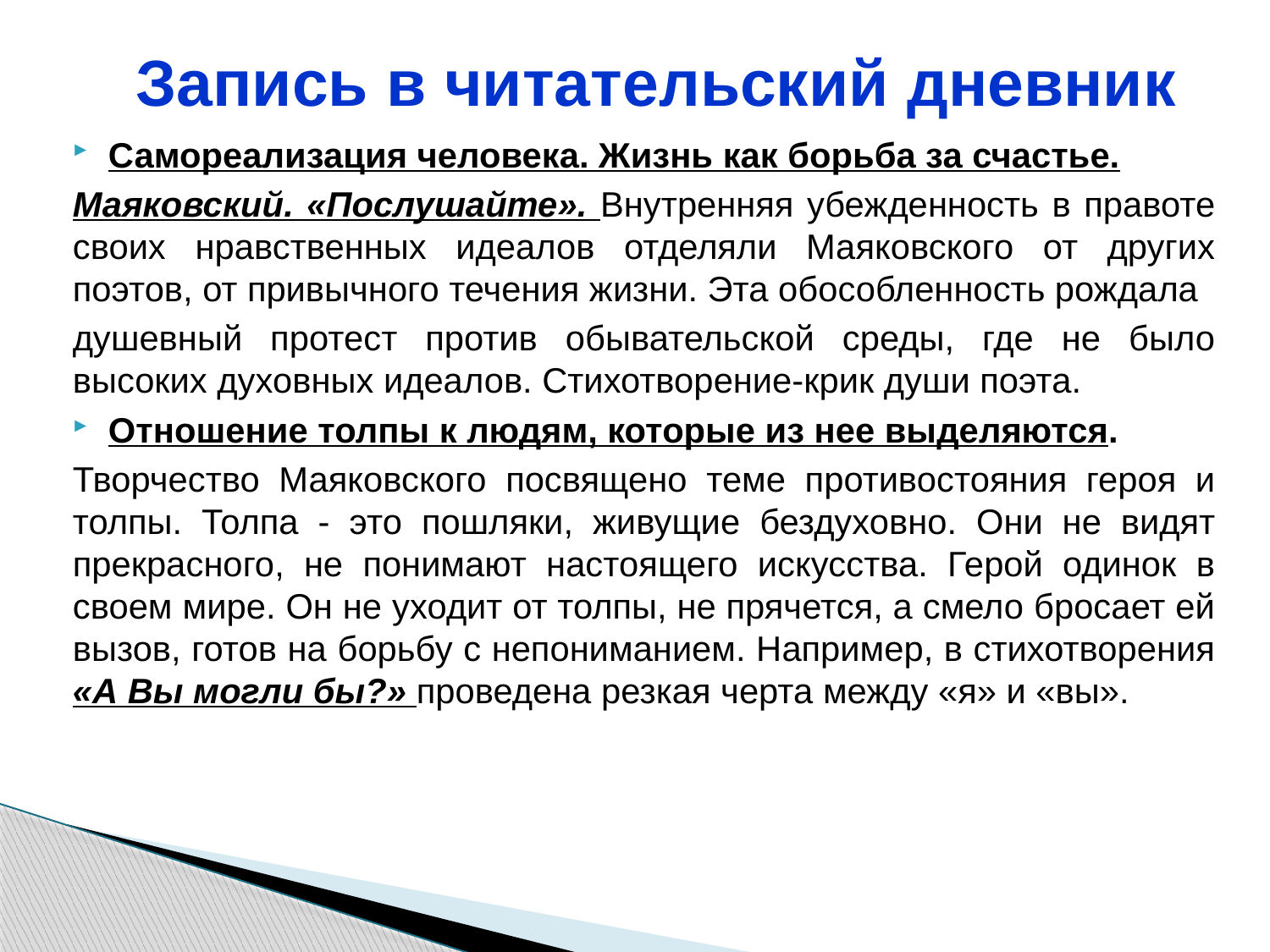

# Запись в читательский дневник
Самореализация человека. Жизнь как борьба за счастье.
Маяковский. «Послушайте». Внутренняя убежденность в правоте своих нравственных идеалов отделяли Маяковского от других поэтов, от привычного течения жизни. Эта обособленность рождала
душевный протест против обывательской среды, где не было высоких духовных идеалов. Стихотворение-крик души поэта.
Отношение толпы к людям, которые из нее выделяются.
Творчество Маяковского посвящено теме противостояния героя и толпы. Толпа - это пошляки, живущие бездуховно. Они не видят прекрасного, не понимают настоящего искусства. Герой одинок в своем мире. Он не уходит от толпы, не прячется, а смело бросает ей вызов, готов на борьбу с непониманием. Например, в стихотворения «А Вы могли бы?» проведена резкая черта между «я» и «вы».